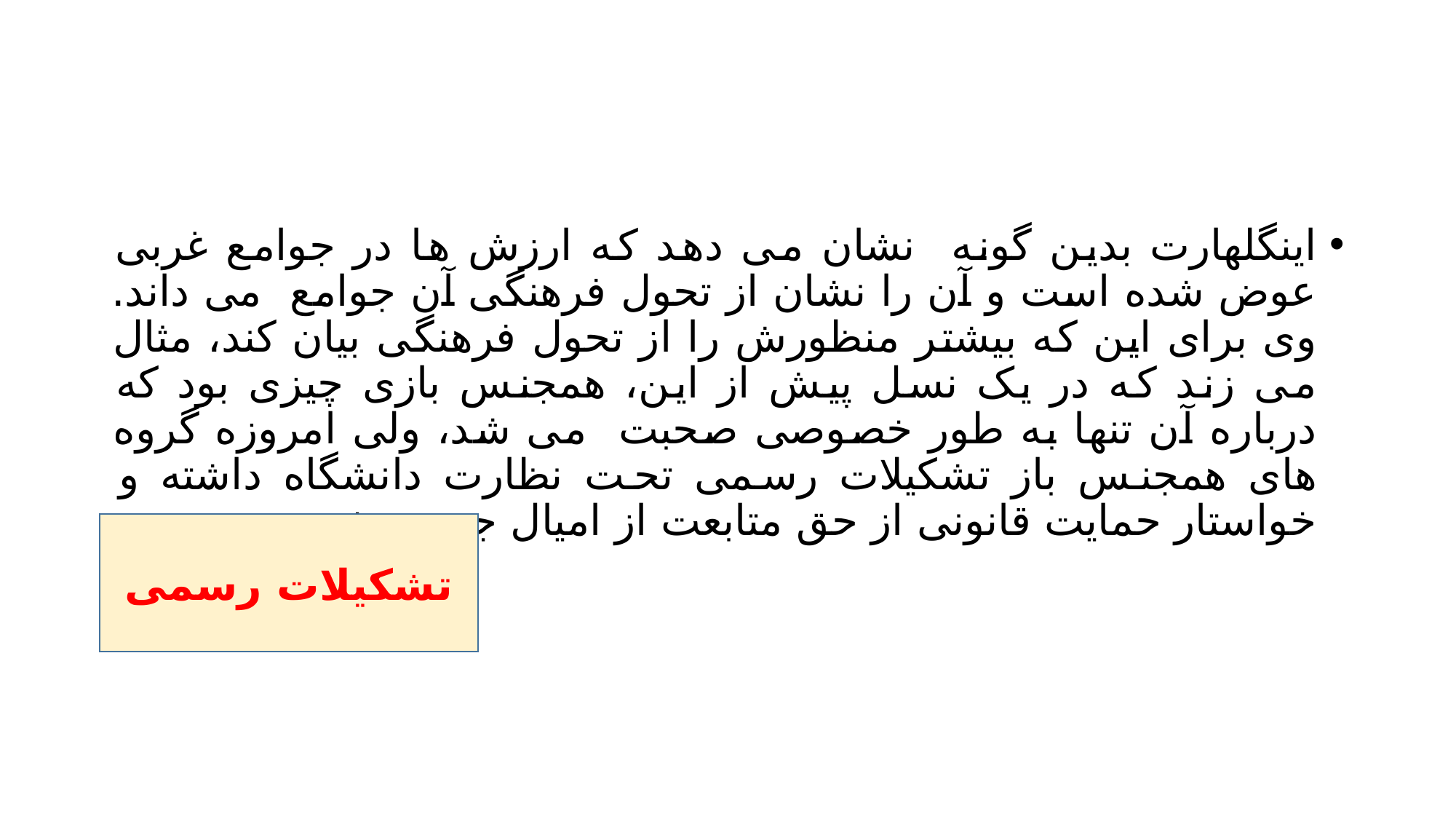

#
اینگلهارت بدین گونه  نشان می دهد که ارزش ها در جوامع غربی عوض شده است و آن را نشان از تحول فرهنگی آن جوامع  می داند. وی برای این که بیشتر منظورش را از تحول فرهنگی بیان کند، مثال می زند که در یک نسل پیش از این، همجنس بازی چیزی بود که درباره آن تنها به طور خصوصی صحبت  می شد، ولی امروزه گروه های همجنس باز تشکیلات رسمی تحت نظارت دانشگاه داشته و خواستار حمایت قانونی از حق متابعت از امیال جنسی خود هستند

تشکیلات رسمی